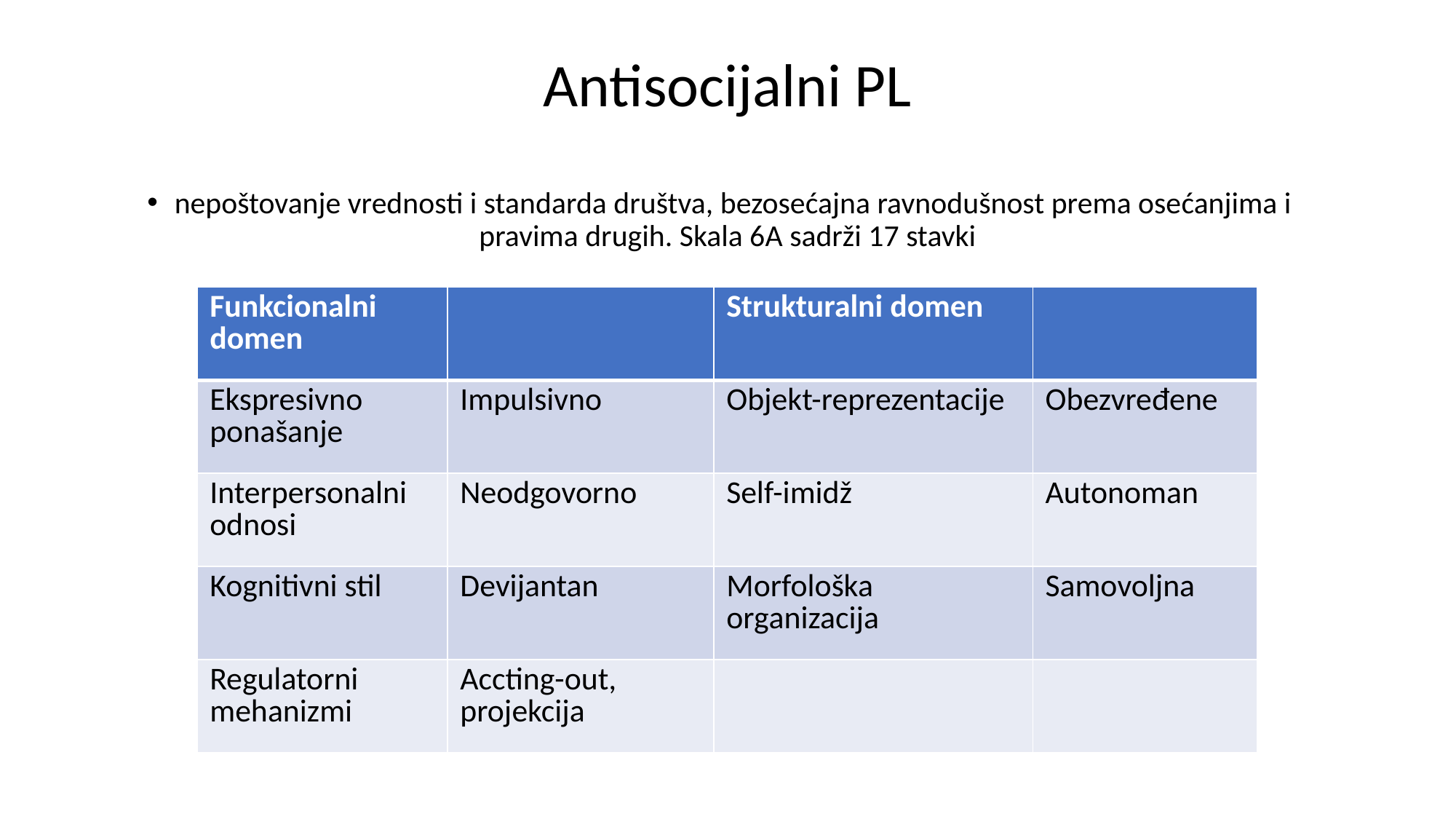

# Antisocijalni PL
nepoštovanje vrednosti i standarda društva, bezosećajna ravnodušnost prema osećanjima i pravima drugih. Skala 6A sadrži 17 stavki
| Funkcionalni domen |  | Strukturalni domen |  |
| --- | --- | --- | --- |
| Ekspresivno ponašanje | Impulsivno | Objekt-reprezentacije | Obezvređene |
| Interpersonalni odnosi | Neodgovorno | Self-imidž | Autonoman |
| Kognitivni stil | Devijantan | Morfološka organizacija | Samovoljna |
| Regulatorni mehanizmi | Accting-out, projekcija |  |  |